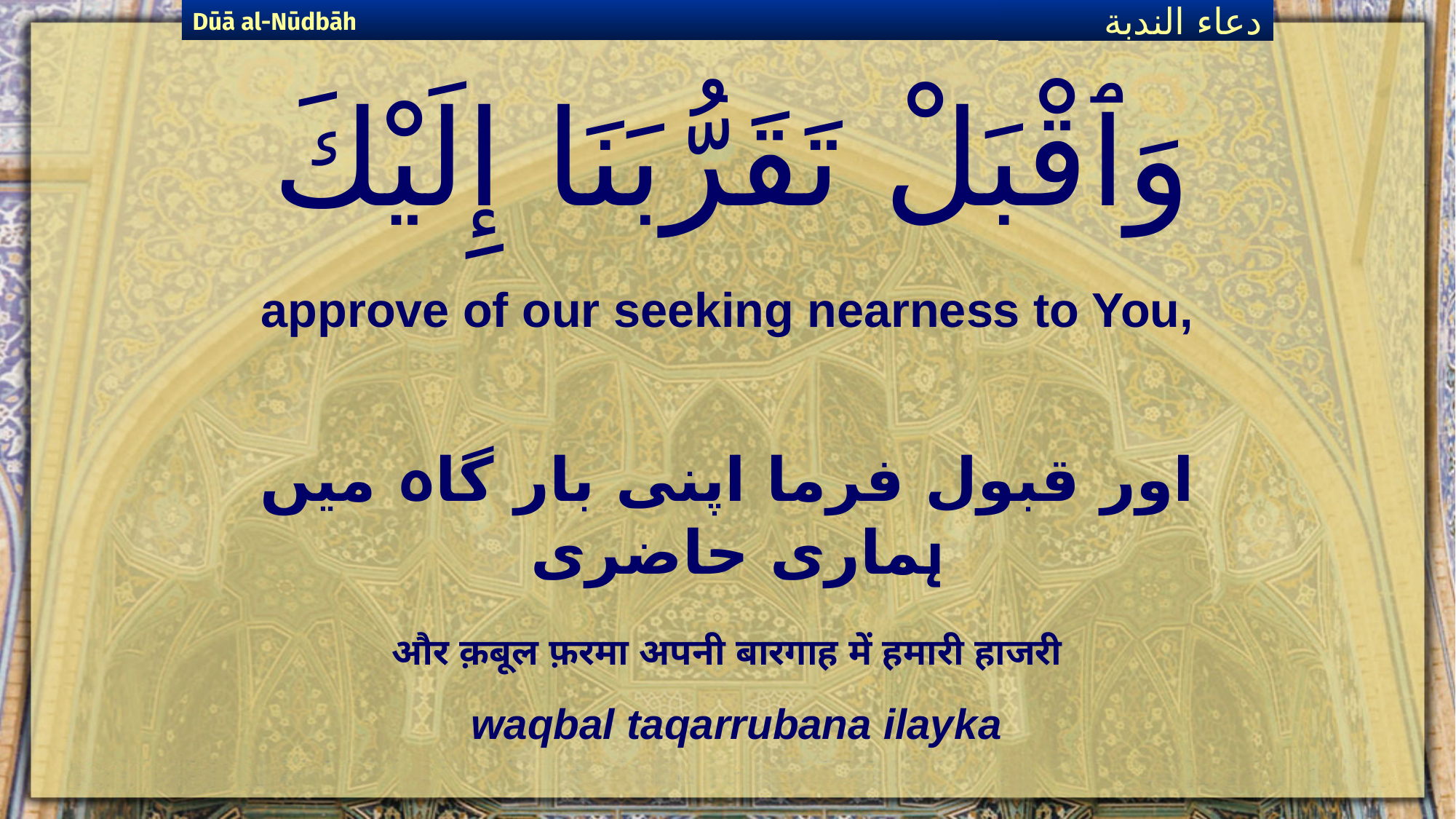

Dūā al-Nūdbāh
دعاء الندبة
# وَٱقْبَلْ تَقَرُّبَنَا إِلَيْكَ
approve of our seeking nearness to You,
اور قبول فرما اپنی بار گاہ میں ہماری حاضری
और क़बूल फ़रमा अपनी बारगाह में हमारी हाजरी
waqbal taqarrubana ilayka